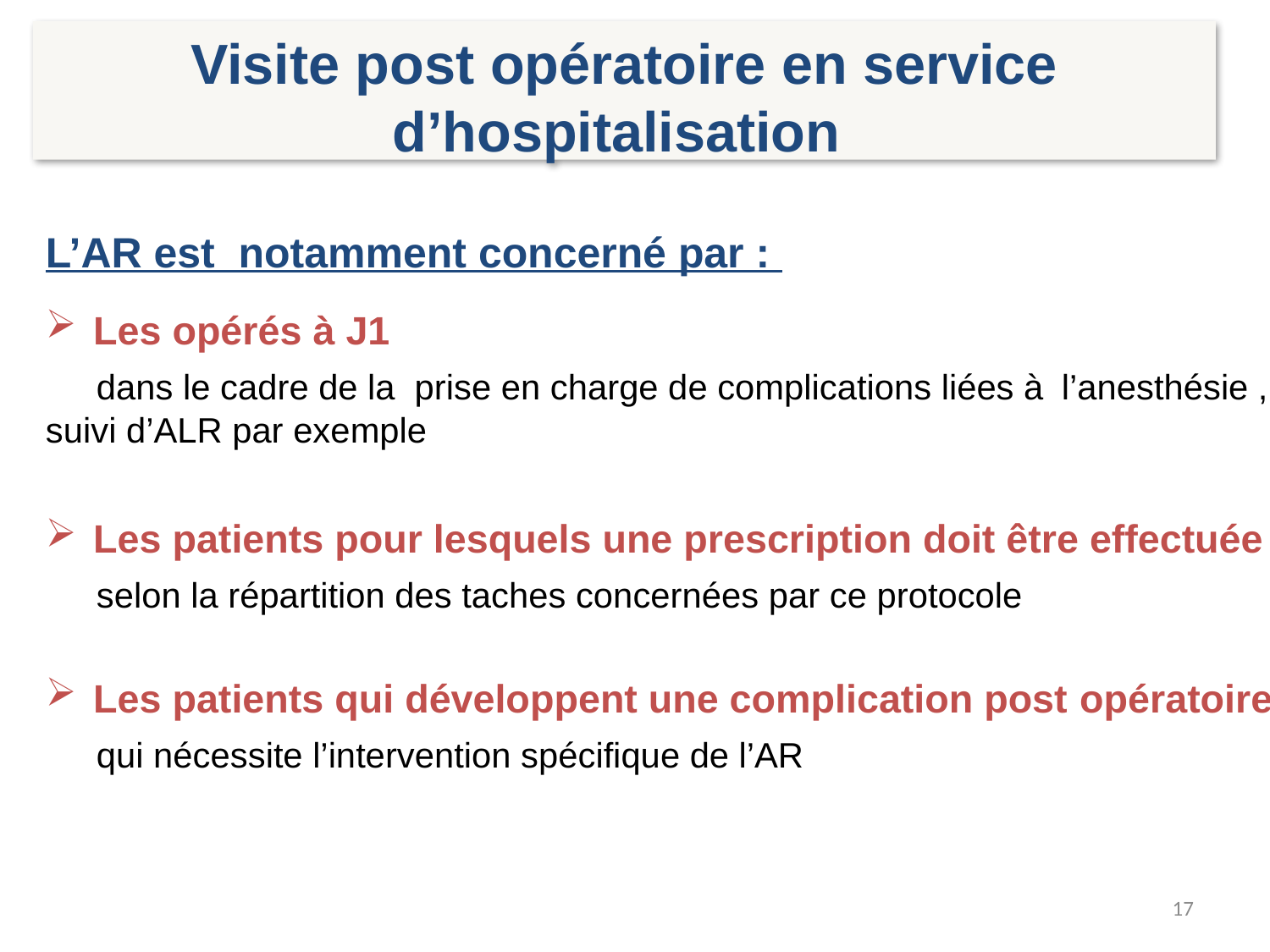

Visite post opératoire en service d’hospitalisation
L’AR est  notamment concerné par :
Les opérés à J1
	dans le cadre de la  prise en charge de complications liées à 	l’anesthésie , suivi d’ALR par exemple

Les patients pour lesquels une prescription doit être effectuée
	selon la répartition des taches concernées par ce protocole

Les patients qui développent une complication post opératoire
	qui nécessite l’intervention spécifique de l’AR

17